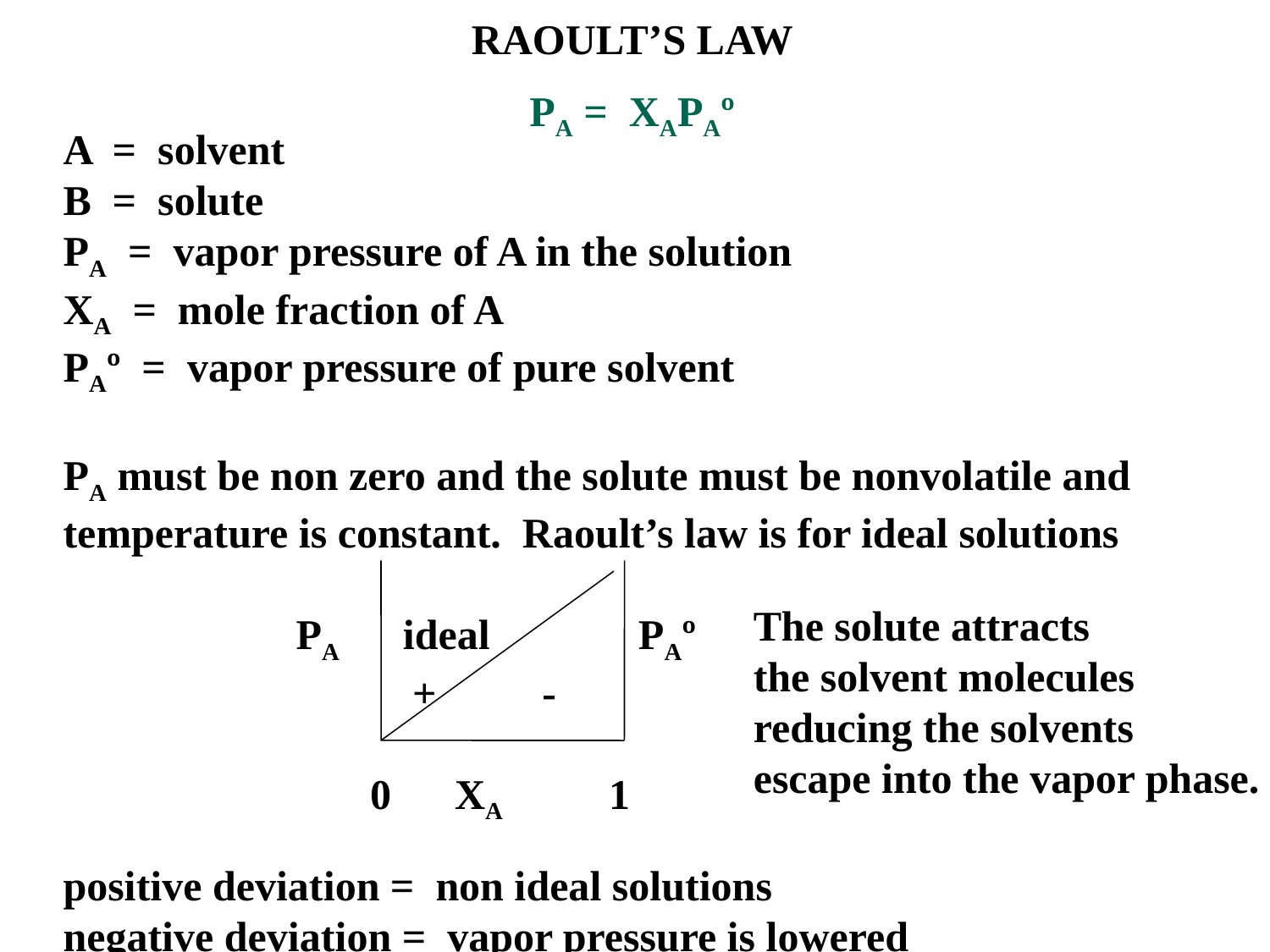

RAOULT’S LAW

PA =  XAPAº
A  =  solvent
B  =  solute
PA  =  vapor pressure of A in the solution
XA  =  mole fraction of A
PAº  =  vapor pressure of pure solvent

PA must be non zero and the solute must be nonvolatile and
temperature is constant.  Raoult’s law is for ideal solutions

                      PA      ideal              PAº
                                 +          -

                             0      XA          1

positive deviation =  non ideal solutions
negative deviation =  vapor pressure is lowered

The solute attracts
the solvent molecules
reducing the solvents
escape into the vapor phase.